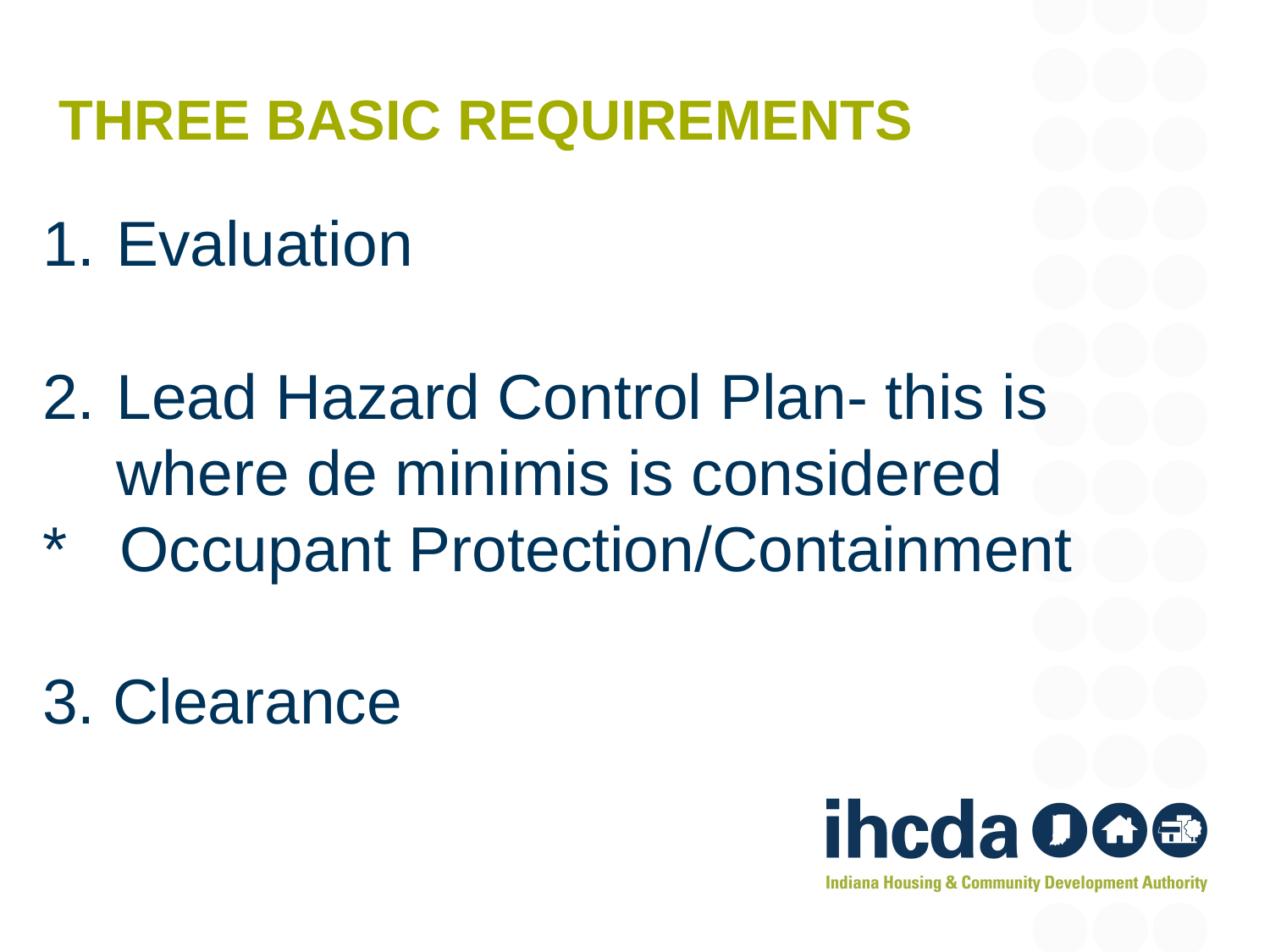

# Three Basic Requirements
Evaluation

Lead Hazard Control Plan- this is where de minimis is considered
*   Occupant Protection/Containment

3. Clearance